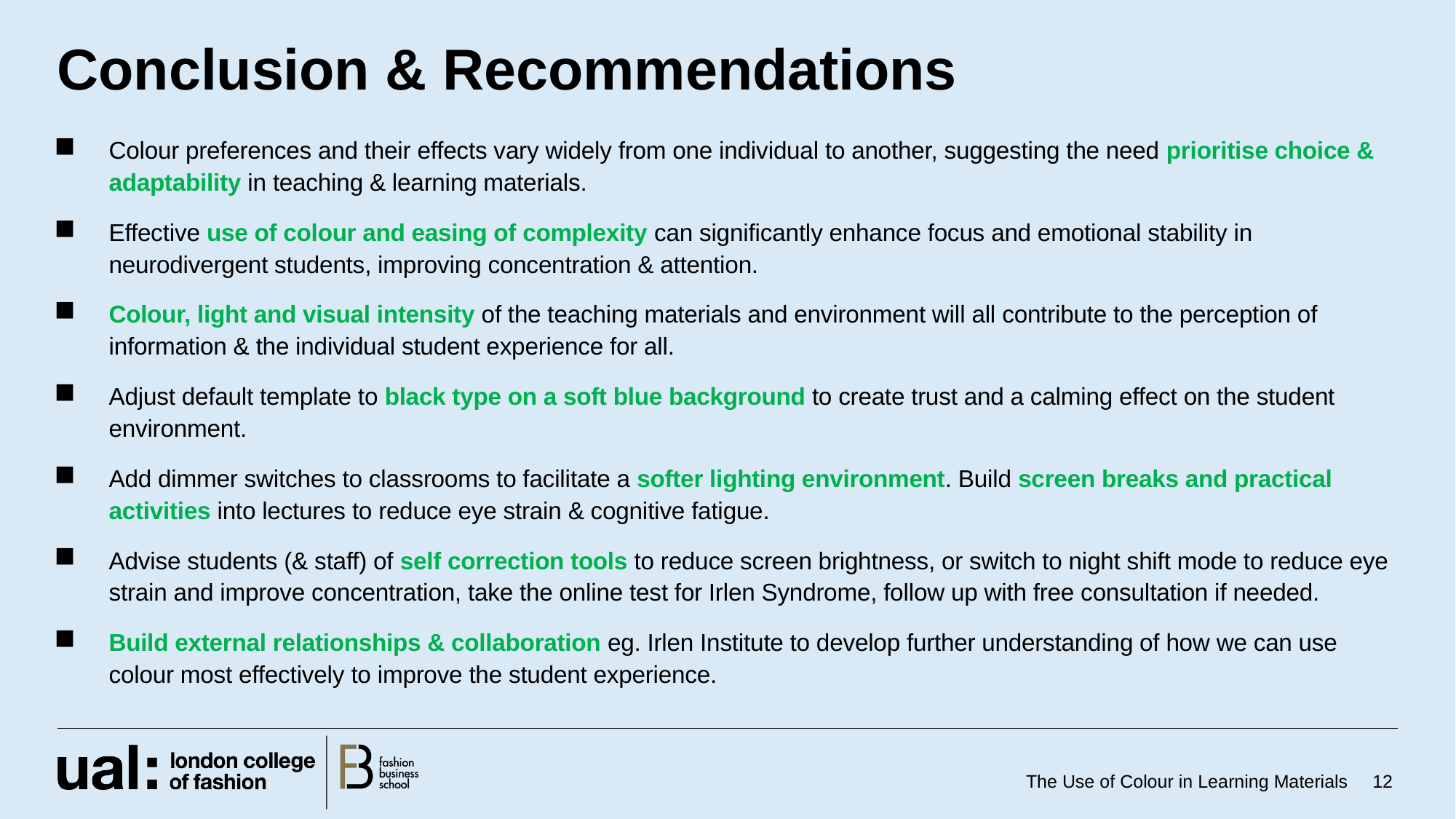

# Conclusion & Recommendations
Colour preferences and their effects vary widely from one individual to another, suggesting the need prioritise choice & adaptability in teaching & learning materials.
Effective use of colour and easing of complexity can significantly enhance focus and emotional stability in neurodivergent students, improving concentration & attention.
Colour, light and visual intensity of the teaching materials and environment will all contribute to the perception of information & the individual student experience for all.
Adjust default template to black type on a soft blue background to create trust and a calming effect on the student environment.
Add dimmer switches to classrooms to facilitate a softer lighting environment. Build screen breaks and practical activities into lectures to reduce eye strain & cognitive fatigue.
Advise students (& staff) of self correction tools to reduce screen brightness, or switch to night shift mode to reduce eye strain and improve concentration, take the online test for Irlen Syndrome, follow up with free consultation if needed.
Build external relationships & collaboration eg. Irlen Institute to develop further understanding of how we can use colour most effectively to improve the student experience.

The Use of Colour in Learning Materials
12